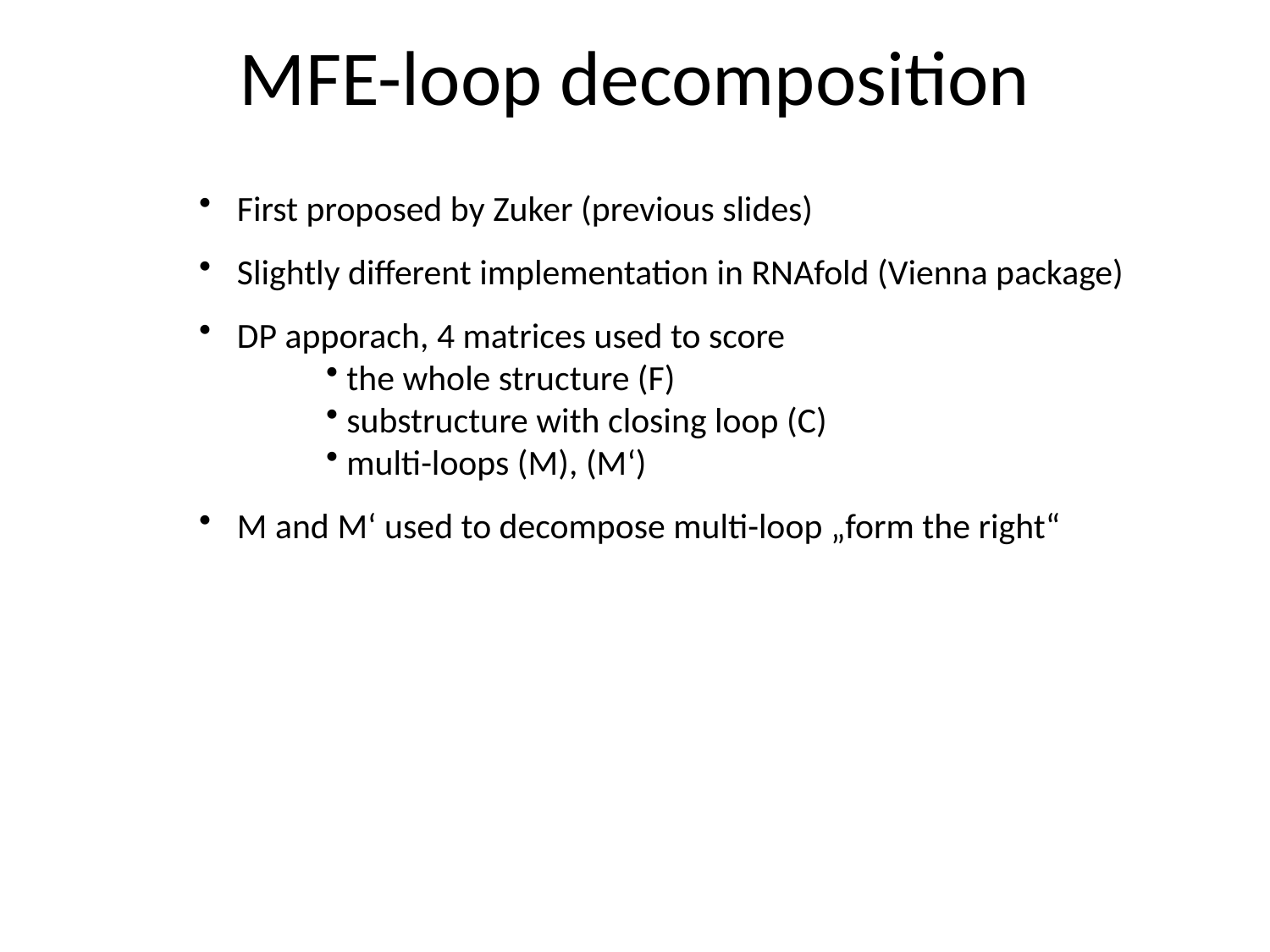

MFE-loop decomposition
 First proposed by Zuker (previous slides)

 Slightly different implementation in RNAfold (Vienna package)

 DP apporach, 4 matrices used to score
 the whole structure (F)
 substructure with closing loop (C)
 multi-loops (M), (M‘)

 M and M‘ used to decompose multi-loop „form the right“